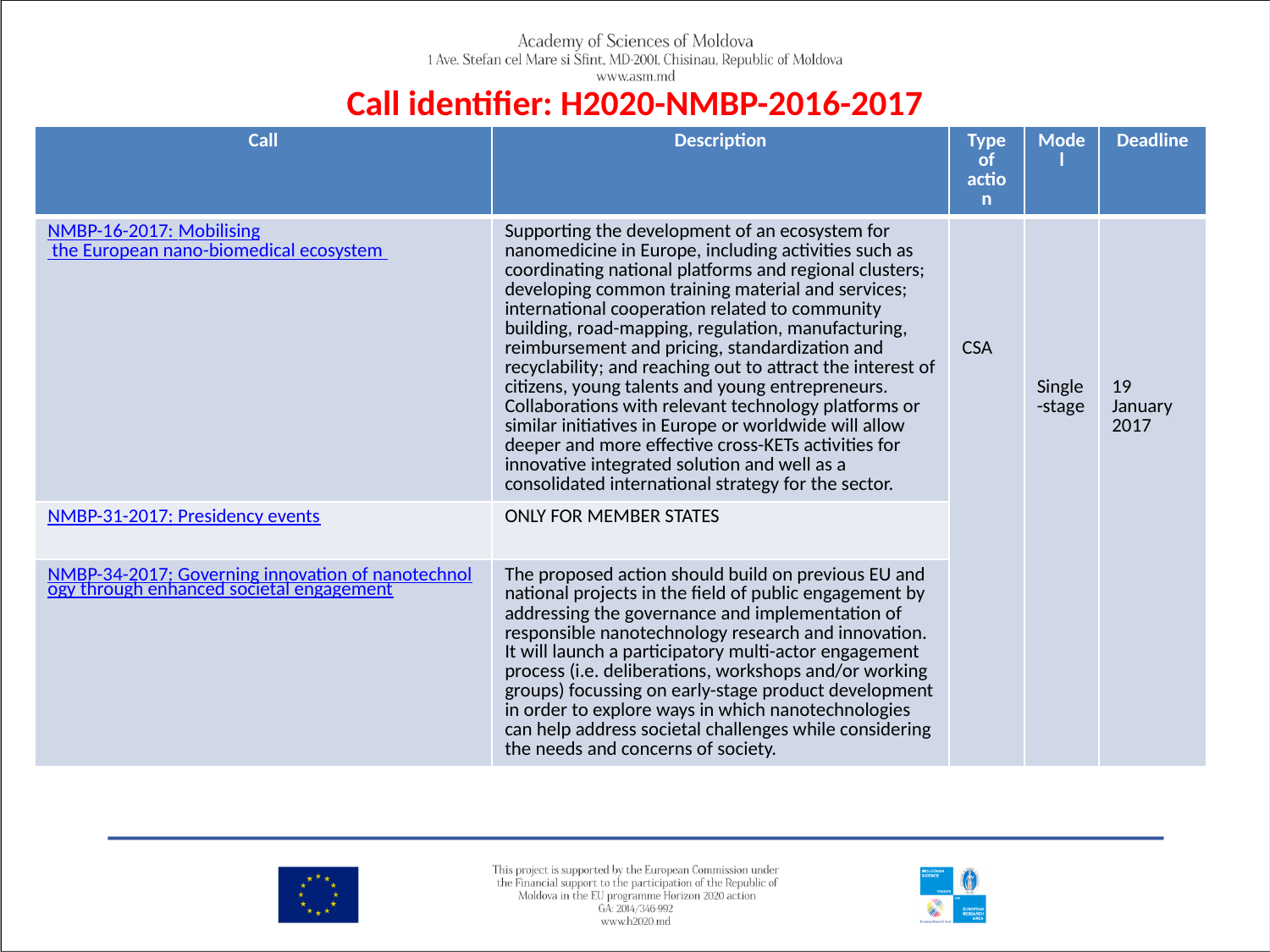

# Call identifier: H2020-NMBP-2016-2017
| Call | Description | Type of action | Model | Deadline |
| --- | --- | --- | --- | --- |
| NMBP-16-2017: Mobilising the European nano-biomedical ecosystem | Supporting the development of an ecosystem for nanomedicine in Europe, including activities such as coordinating national platforms and regional clusters; developing common training material and services; international cooperation related to community building, road-mapping, regulation, manufacturing, reimbursement and pricing, standardization and recyclability; and reaching out to attract the interest of citizens, young talents and young entrepreneurs. Collaborations with relevant technology platforms or similar initiatives in Europe or worldwide will allow deeper and more effective cross-KETs activities for innovative integrated solution and well as a consolidated international strategy for the sector. | CSA | Single-stage | 19 January 2017 |
| NMBP-31-2017: Presidency events | ONLY FOR MEMBER STATES |  |  |  |
| NMBP-34-2017: Governing innovation of nanotechnology through enhanced societal engagement | The proposed action should build on previous EU and national projects in the field of public engagement by addressing the governance and implementation of responsible nanotechnology research and innovation. It will launch a participatory multi-actor engagement process (i.e. deliberations, workshops and/or working groups) focussing on early-stage product development in order to explore ways in which nanotechnologies can help address societal challenges while considering the needs and concerns of society. |  |  |  |